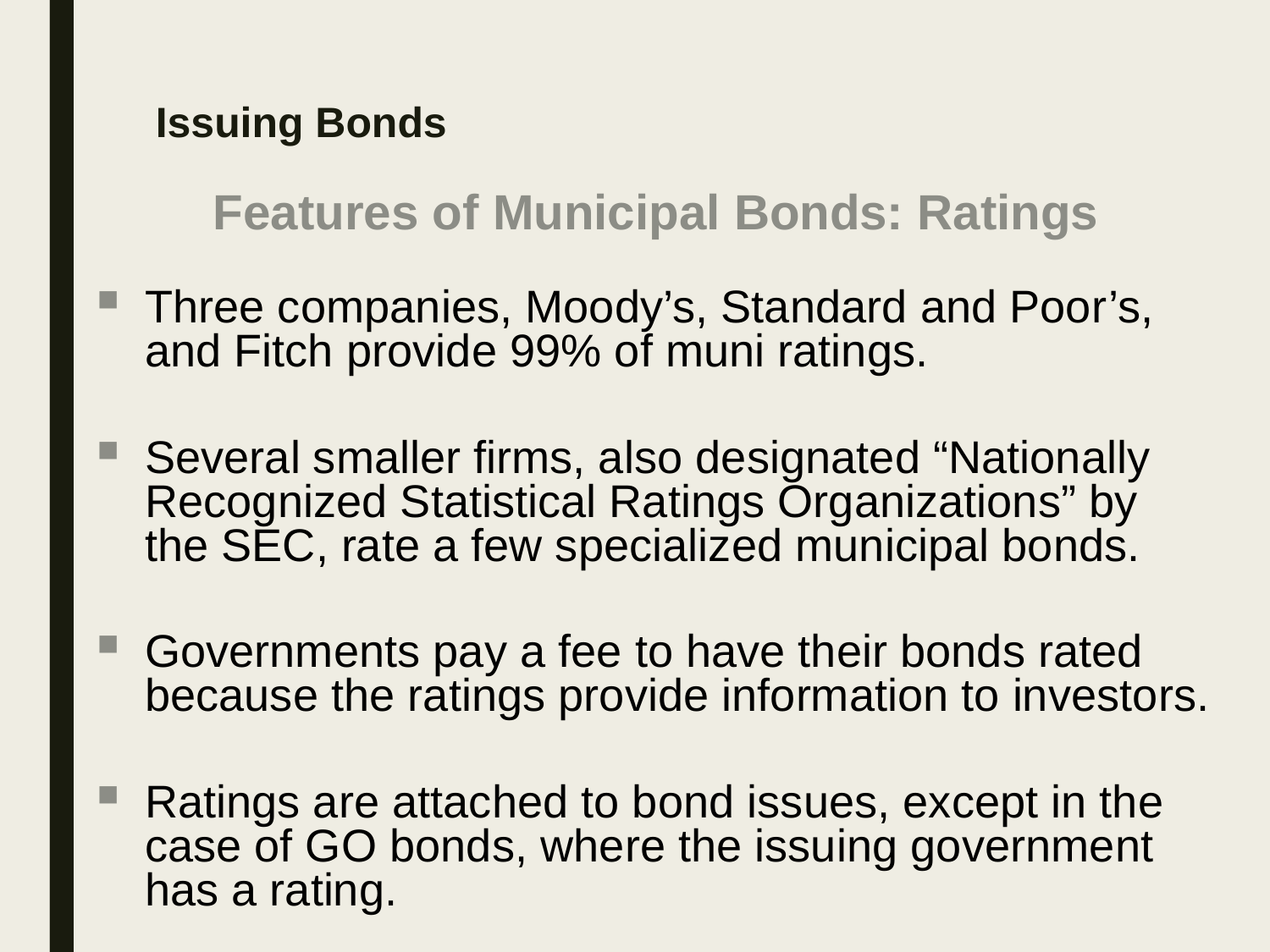

# Issuing Bonds
Features of Municipal Bonds: Ratings

Three companies, Moody’s, Standard and Poor’s, and Fitch provide 99% of muni ratings.

Several smaller firms, also designated “Nationally Recognized Statistical Ratings Organizations” by the SEC, rate a few specialized municipal bonds.

Governments pay a fee to have their bonds rated because the ratings provide information to investors.

Ratings are attached to bond issues, except in the case of GO bonds, where the issuing government has a rating.